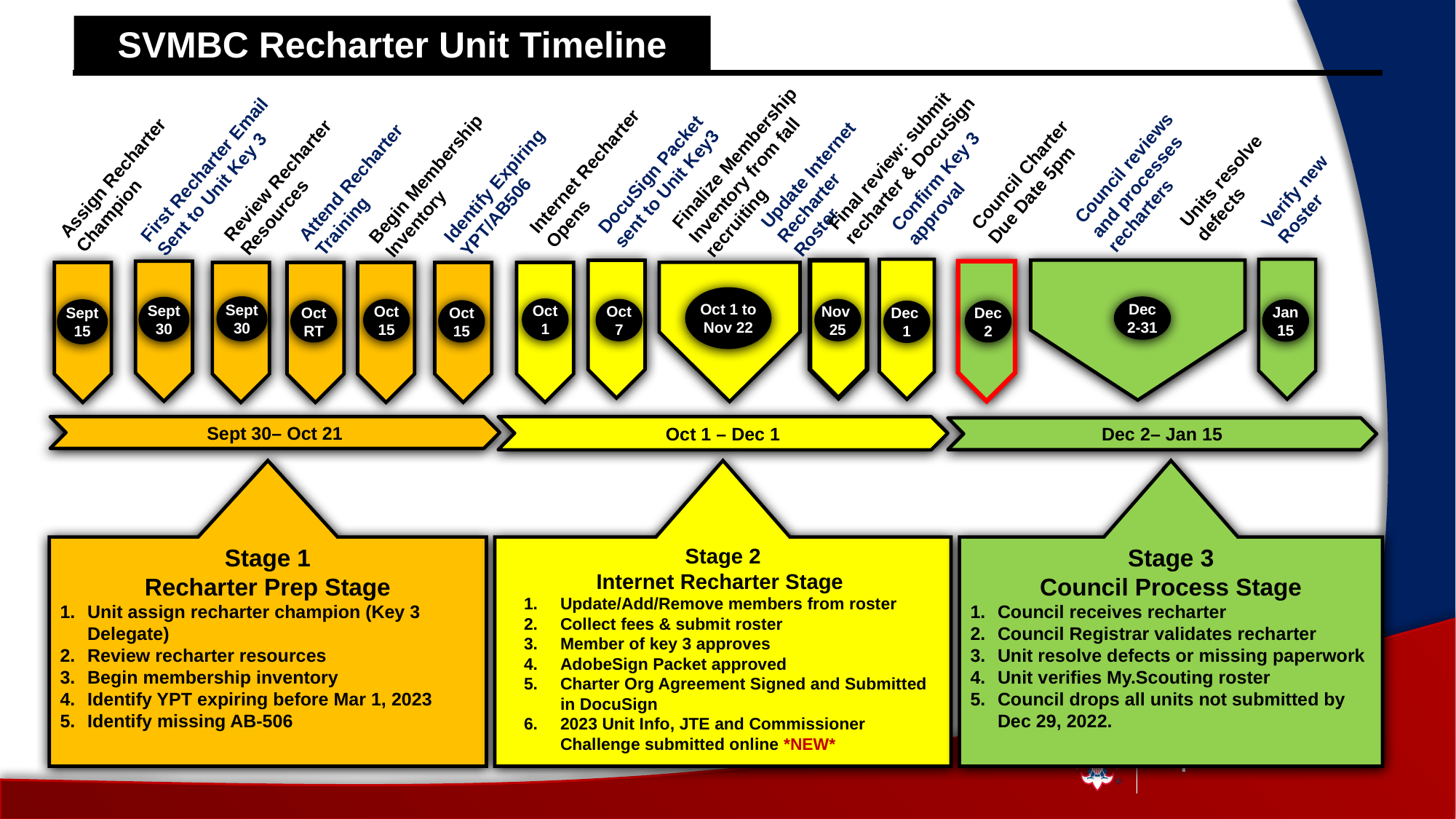

SVMBC Recharter Unit Timeline
Finalize Membership Inventory from fall recruiting
Final review: submit recharter & DocuSign
Internet Recharter Opens
Council reviews and processes recharters
Attend Recharter Training
Review Recharter Resources
Assign Recharter Champion
Begin Membership Inventory
First Recharter Email Sent to Unit Key 3
DocuSign Packet sent to Unit Key3
Confirm Key 3 approval
Update Internet Recharter Roster
Council Charter Due Date 5pm
Units resolve defects
Identify Expiring YPT/AB506
Verify new Roster

Oct 1 to Nov 22
Sept 30
Dec 2-31
Sept 30
Oct 1
Oct 15
Oct 7
Nov  25
Sept 15
Jan 15
Oct RT
Oct 15
Dec 2
Dec
1

Sept 30– Oct 21
Oct 1 – Dec 1
Dec 2– Jan 15
Stage 2
Internet Recharter Stage
Update/Add/Remove members from roster
Collect fees & submit roster
Member of key 3 approves
AdobeSign Packet approved
Charter Org Agreement Signed and Submitted in DocuSign
2023 Unit Info, JTE and Commissioner Challenge submitted online *NEW*

Stage 1
Recharter Prep Stage
Unit assign recharter champion (Key 3 Delegate)
Review recharter resources
Begin membership inventory
Identify YPT expiring before Mar 1, 2023
Identify missing AB-506

Stage 3
Council Process Stage
Council receives recharter
Council Registrar validates recharter
Unit resolve defects or missing paperwork
Unit verifies My.Scouting roster
Council drops all units not submitted by Dec 29, 2022.
5